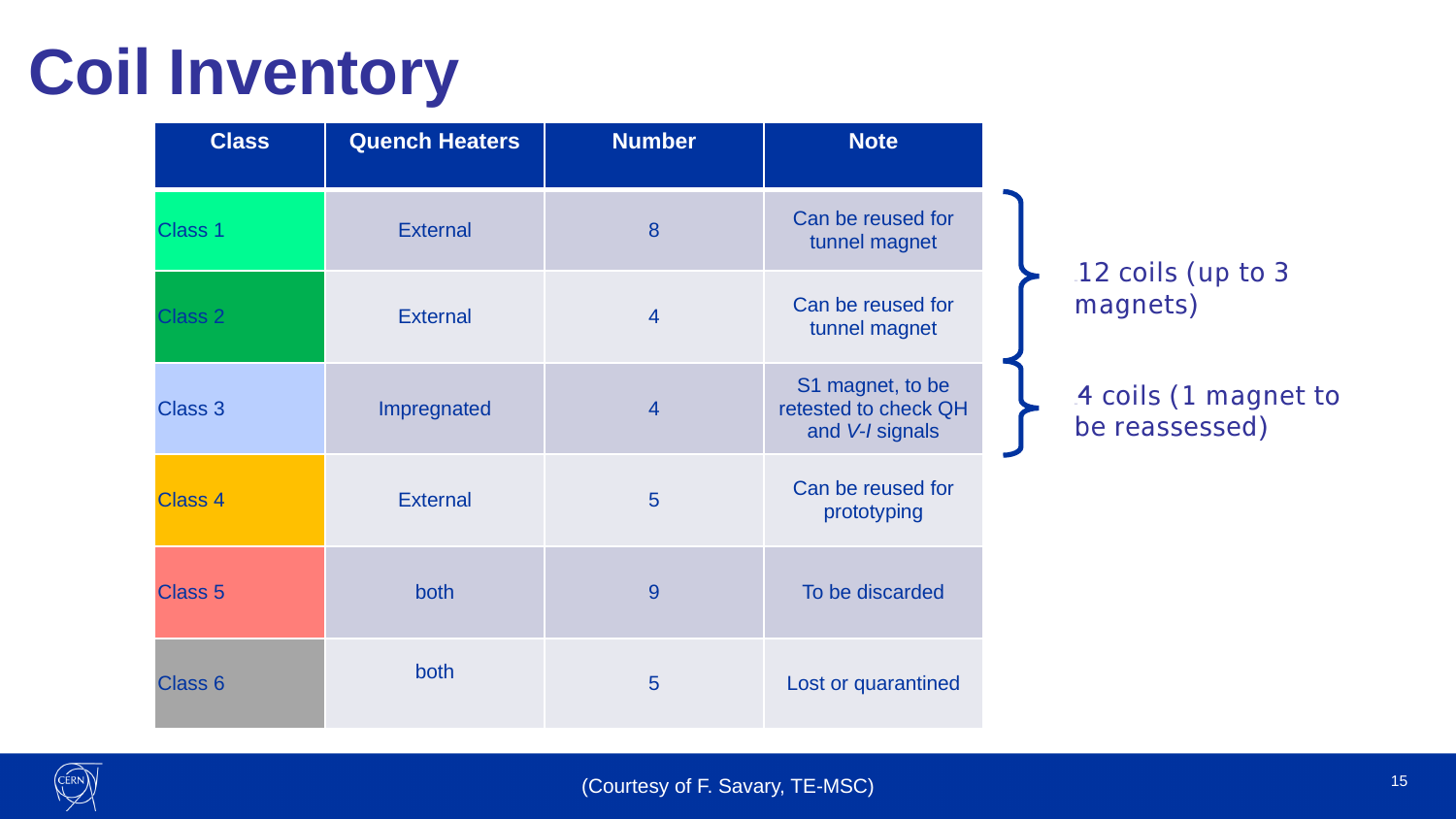

Coil Inventory
| Class | Quench Heaters | Number | Note |
| --- | --- | --- | --- |
| Class 1 | External | 8 | Can be reused for tunnel magnet |
| Class 2 | External | 4 | Can be reused for tunnel magnet |
| Class 3 | Impregnated | 4 | S1 magnet, to be retested to check QH and V-I signals |
| Class 4 | External | 5 | Can be reused for prototyping |
| Class 5 | both | 9 | To be discarded |
| Class 6 | both | 5 | Lost or quarantined |

12 12 coils (up to 3 magnets)

12 4 coils (1 magnet to be reassessed)
15
(Courtesy of F. Savary, TE-MSC)